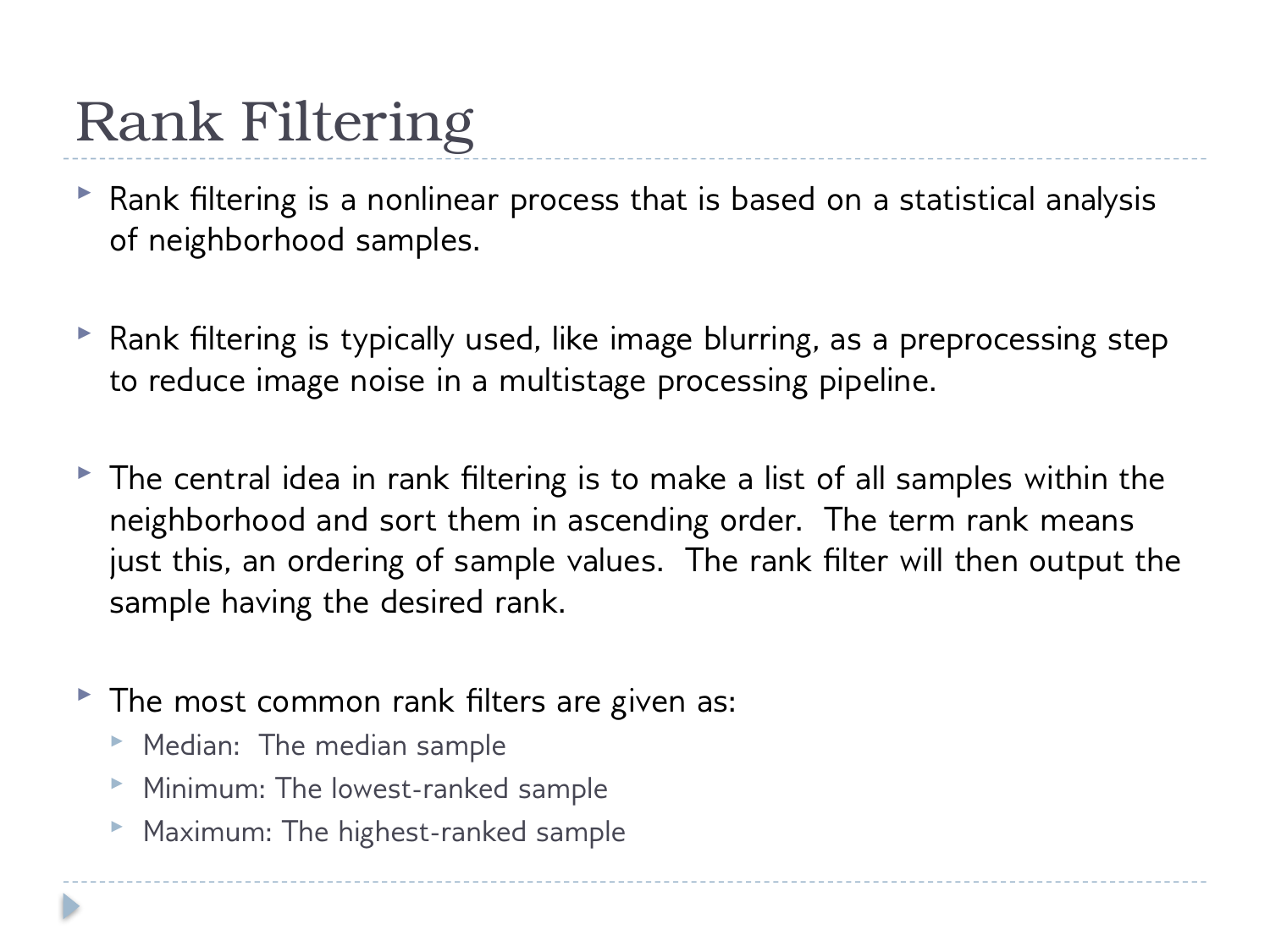

# Rank Filtering
Rank filtering is a nonlinear process that is based on a statistical analysis of neighborhood samples.

Rank filtering is typically used, like image blurring, as a preprocessing step to reduce image noise in a multistage processing pipeline.

The central idea in rank filtering is to make a list of all samples within the neighborhood and sort them in ascending order.  The term rank means just this, an ordering of sample values.  The rank filter will then output the sample having the desired rank.

The most common rank filters are given as:
Median:  The median sample
Minimum: The lowest-ranked sample
Maximum: The highest-ranked sample